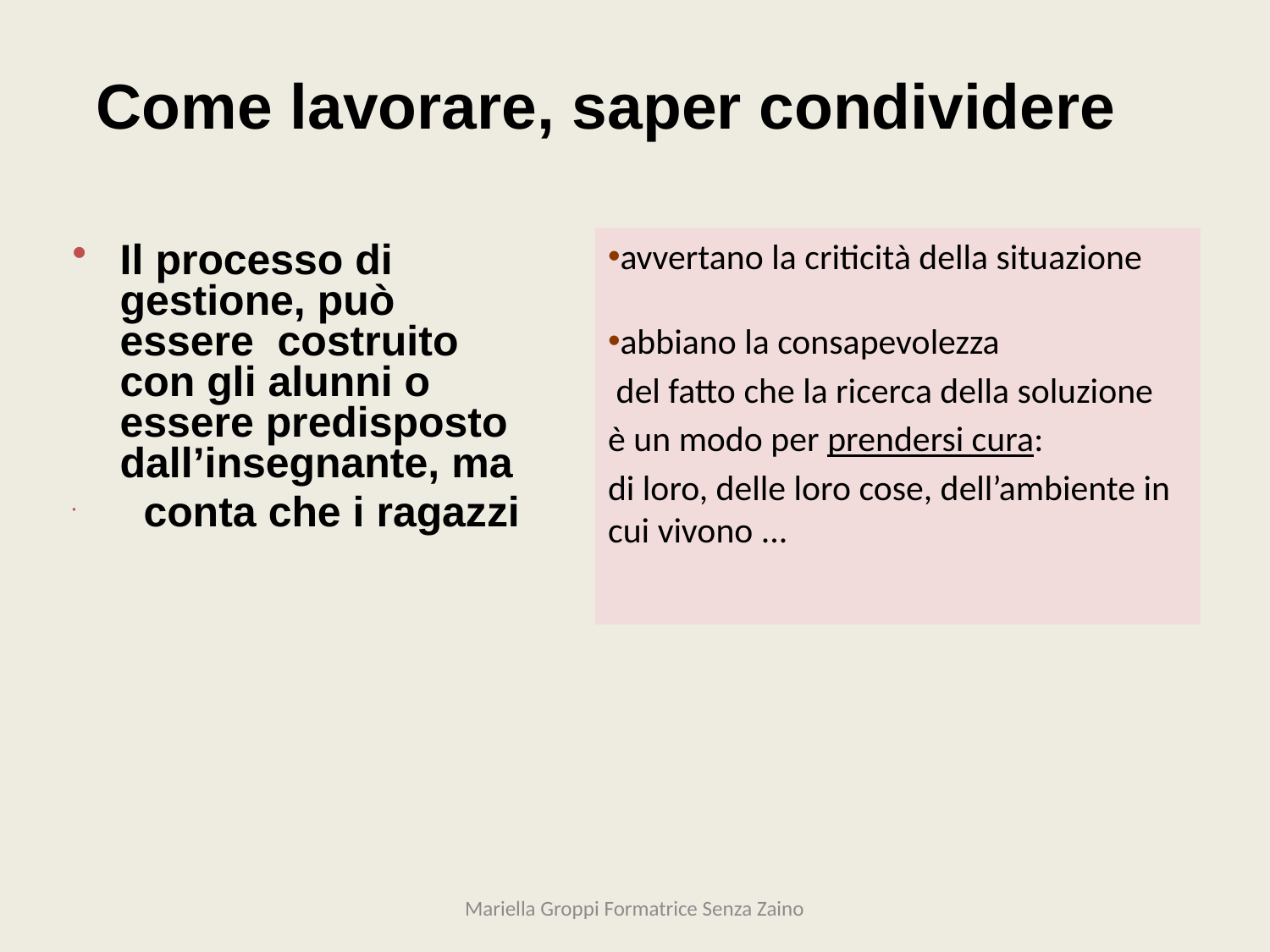

Come lavorare, saper condividere
avvertano la criticità della situazione

abbiano la consapevolezza
 del fatto che la ricerca della soluzione
è un modo per prendersi cura:
di loro, delle loro cose, dell’ambiente in cui vivono ...
Il processo di gestione, può essere  costruito con gli alunni o essere predisposto dall’insegnante, ma
  conta che i ragazzi

Mariella Groppi Formatrice Senza Zaino